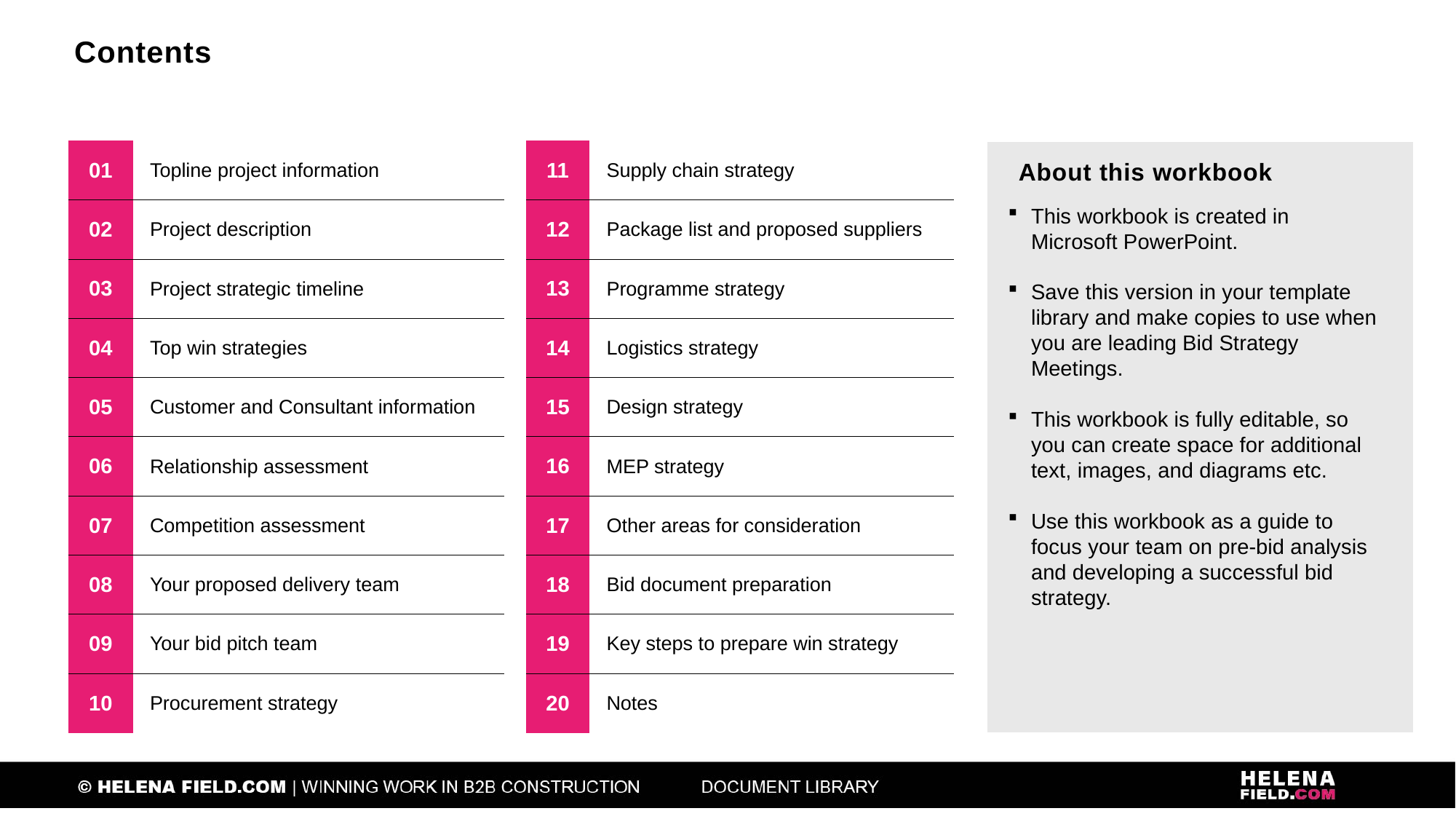

Contents
| 01 | Topline project information |
| --- | --- |
| 02 | Project description |
| 03 | Project strategic timeline |
| 04 | Top win strategies |
| 05 | Customer and Consultant information |
| 06 | Relationship assessment |
| 07 | Competition assessment |
| 08 | Your proposed delivery team |
| 09 | Your bid pitch team |
| 10 | Procurement strategy |
| 11 | Supply chain strategy |
| --- | --- |
| 12 | Package list and proposed suppliers |
| 13 | Programme strategy |
| 14 | Logistics strategy |
| 15 | Design strategy |
| 16 | MEP strategy |
| 17 | Other areas for consideration |
| 18 | Bid document preparation |
| 19 | Key steps to prepare win strategy |
| 20 | Notes |

About this workbook
This workbook is created in Microsoft PowerPoint.

Save this version in your template library and make copies to use when you are leading Bid Strategy Meetings.

This workbook is fully editable, so you can create space for additional text, images, and diagrams etc.

Use this workbook as a guide to focus your team on pre-bid analysis and developing a successful bid strategy.